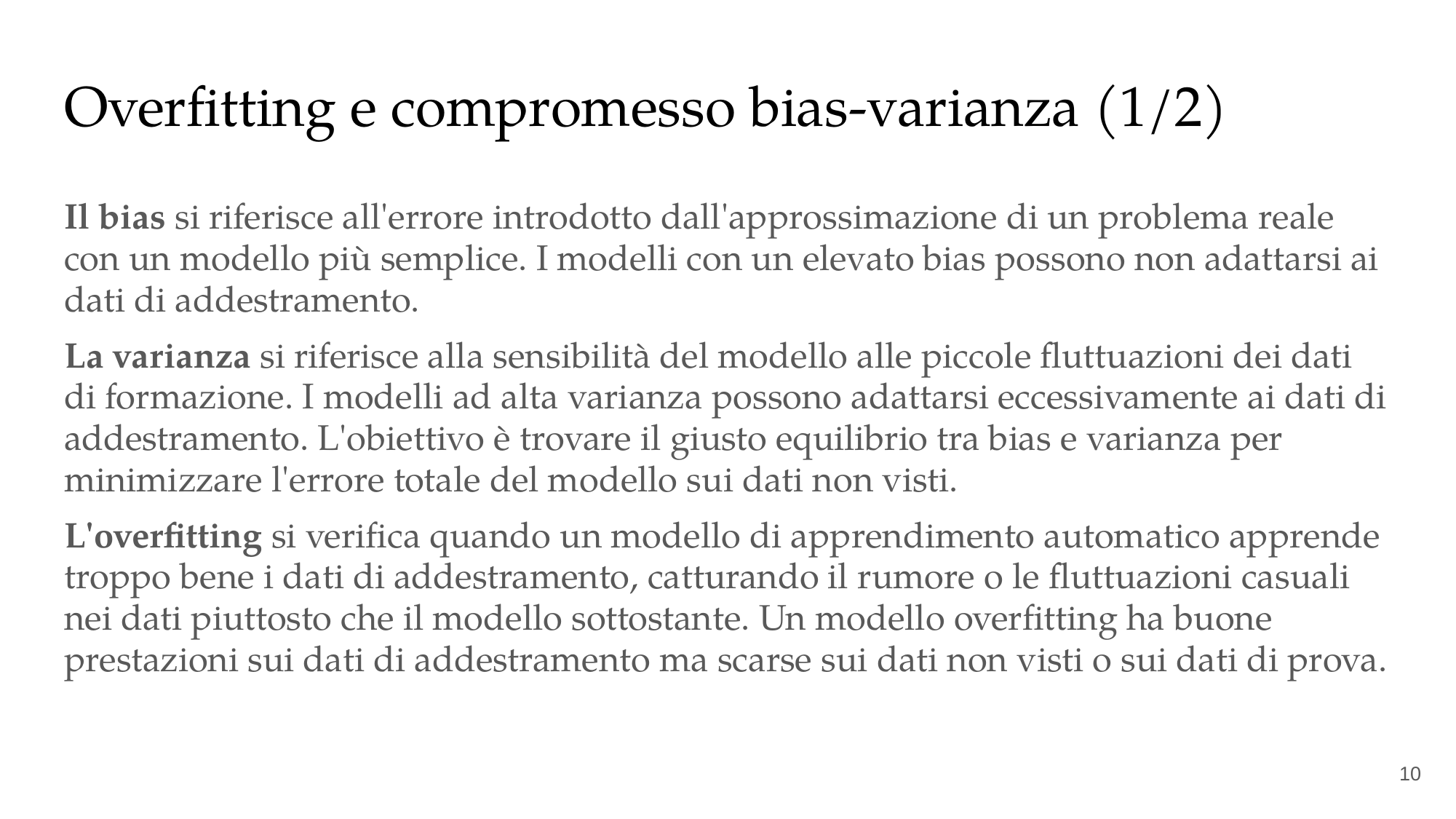

# Overfitting e compromesso bias-varianza (1/2)
Il bias si riferisce all'errore introdotto dall'approssimazione di un problema reale con un modello più semplice. I modelli con un elevato bias possono non adattarsi ai dati di addestramento.
La varianza si riferisce alla sensibilità del modello alle piccole fluttuazioni dei dati di formazione. I modelli ad alta varianza possono adattarsi eccessivamente ai dati di addestramento. L'obiettivo è trovare il giusto equilibrio tra bias e varianza per minimizzare l'errore totale del modello sui dati non visti.
L'overfitting si verifica quando un modello di apprendimento automatico apprende troppo bene i dati di addestramento, catturando il rumore o le fluttuazioni casuali nei dati piuttosto che il modello sottostante. Un modello overfitting ha buone prestazioni sui dati di addestramento ma scarse sui dati non visti o sui dati di prova.
10